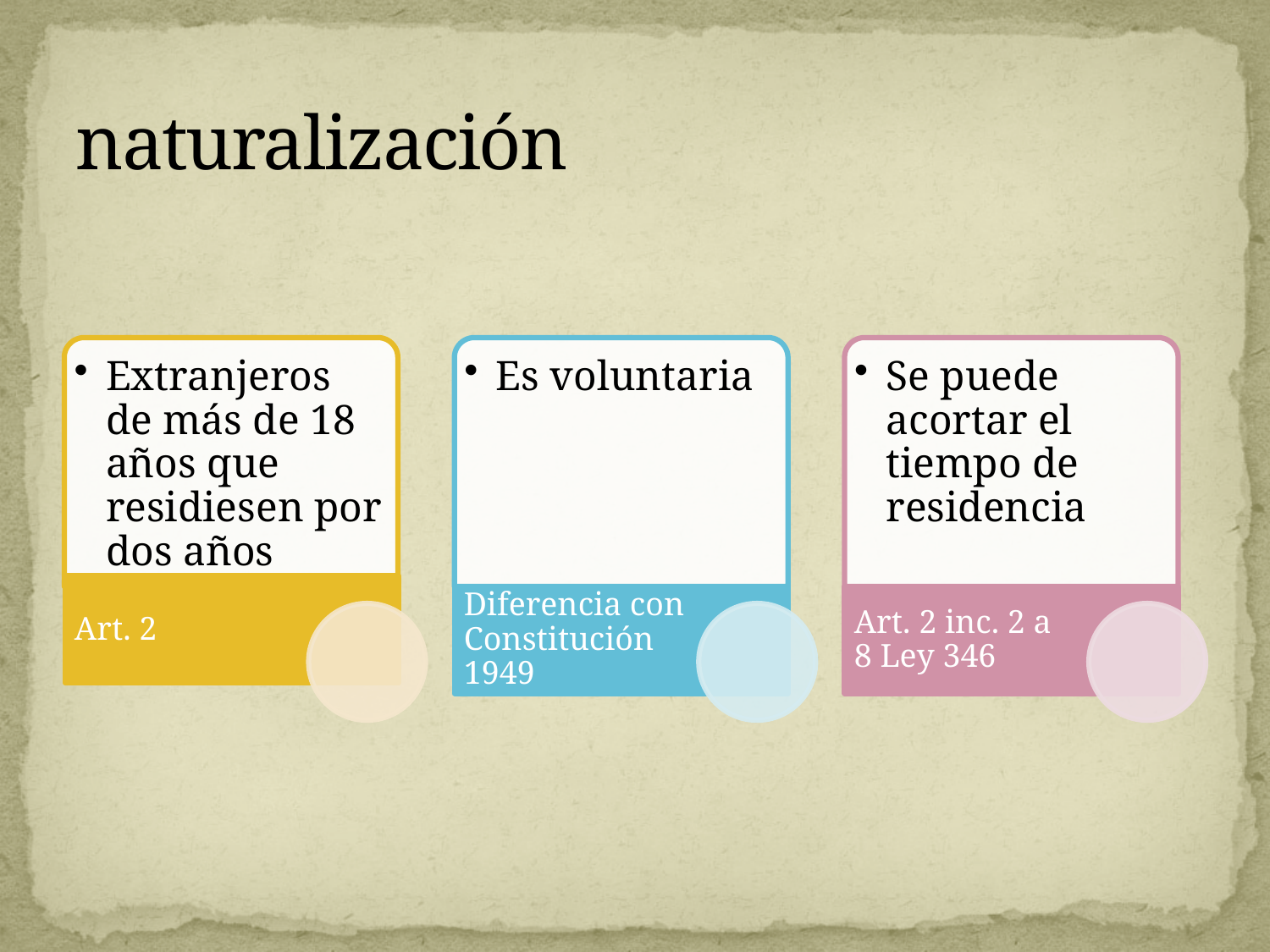

# naturalización
Extranjeros de más de 18 años que residiesen por dos años continuos
Art. 2
Es voluntaria
Diferencia con Constitución 1949
Se puede acortar el tiempo de residencia
Art. 2 inc. 2 a 8 Ley 346